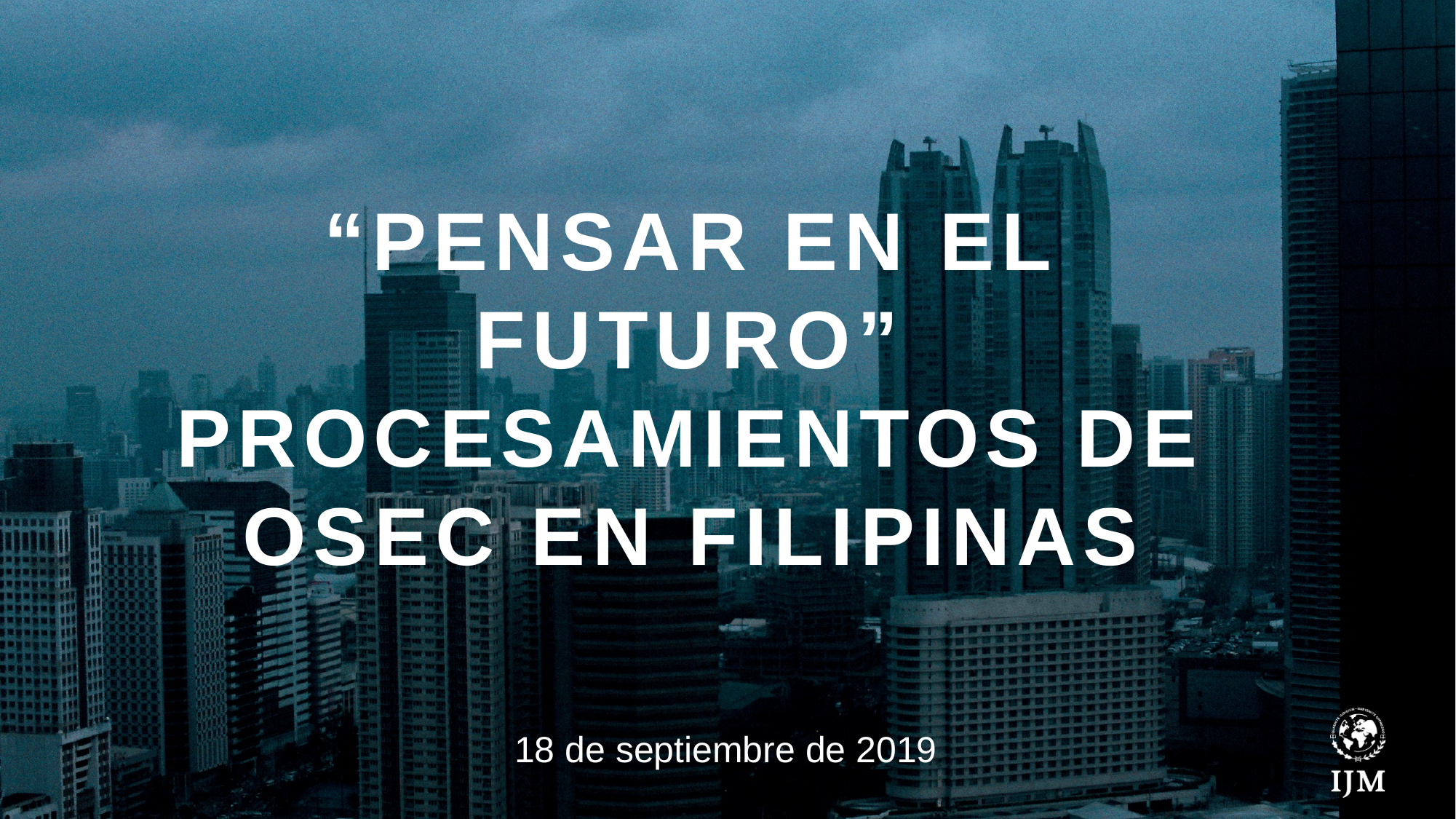

“PENSAR EN EL FUTURO” PROCESAMIENTOS DE OSEC EN FILIPINAS
18 de septiembre de 2019